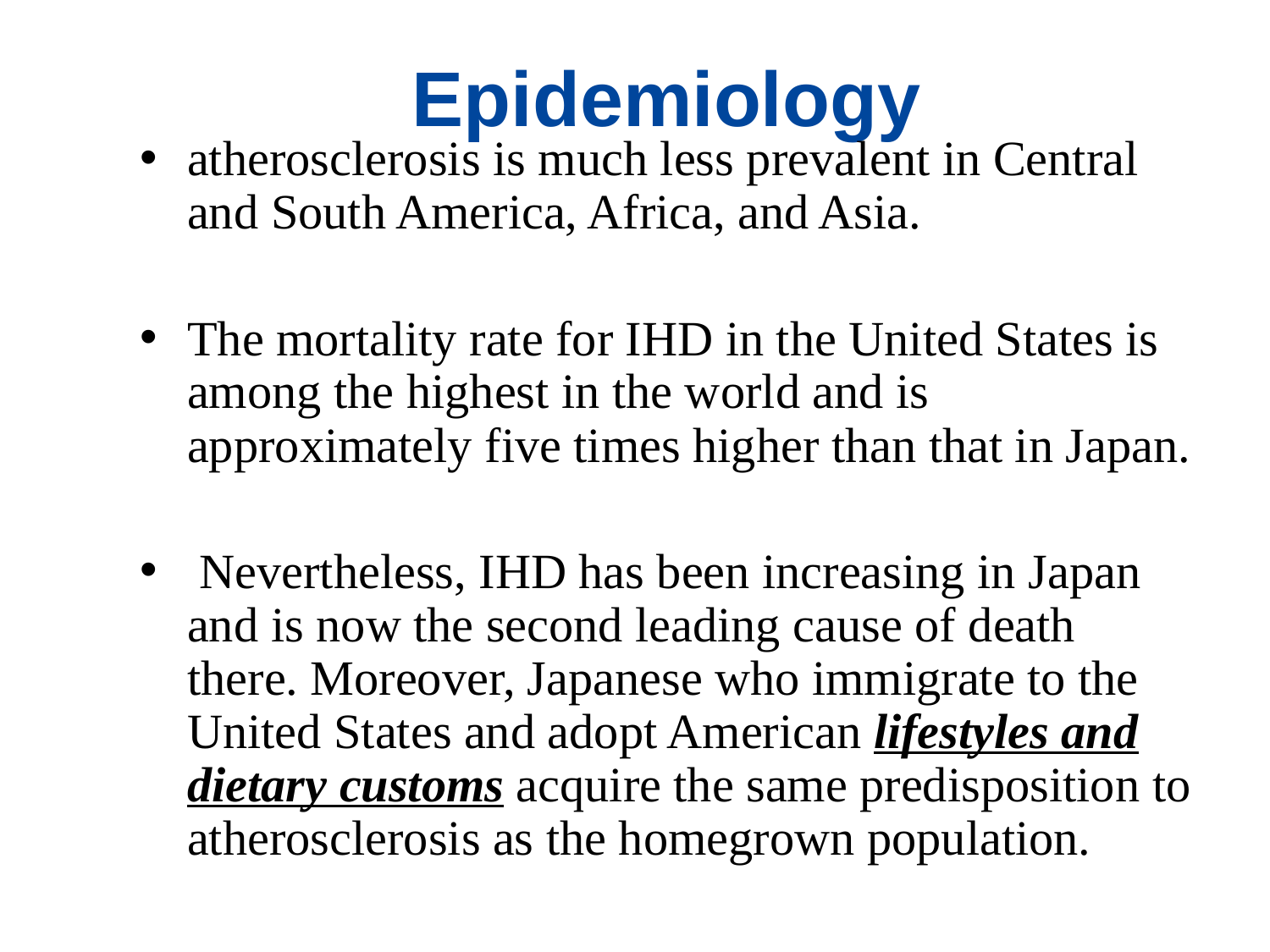

# Epidemiology
atherosclerosis is much less prevalent in Central and South America, Africa, and Asia.

The mortality rate for IHD in the United States is among the highest in the world and is approximately five times higher than that in Japan.

 Nevertheless, IHD has been increasing in Japan and is now the second leading cause of death there. Moreover, Japanese who immigrate to the United States and adopt American lifestyles and dietary customs acquire the same predisposition to atherosclerosis as the homegrown population.